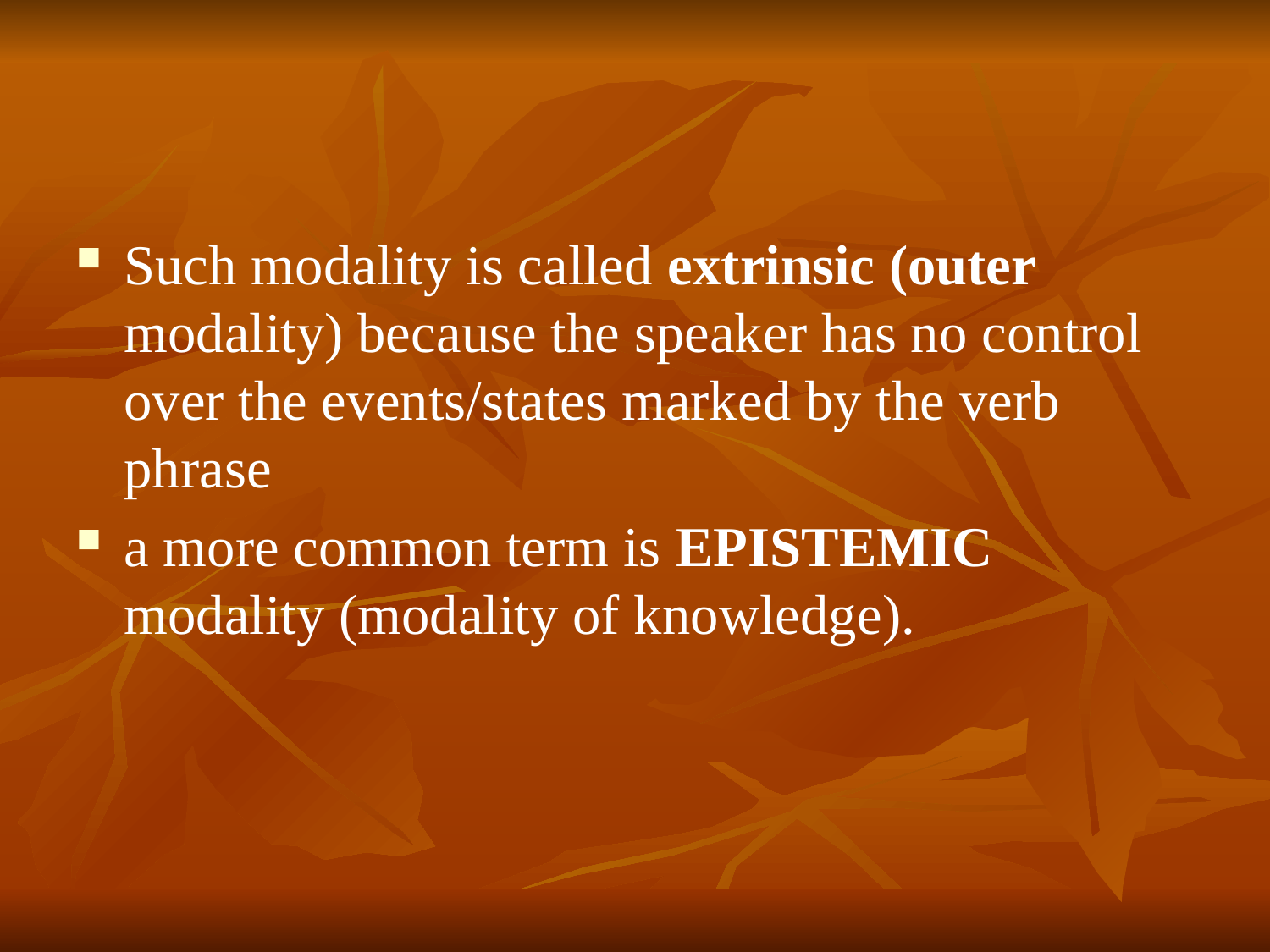

#
Such modality is called extrinsic (outer modality) because the speaker has no control over the events/states marked by the verb phrase
a more common term is EPISTEMIC modality (modality of knowledge).